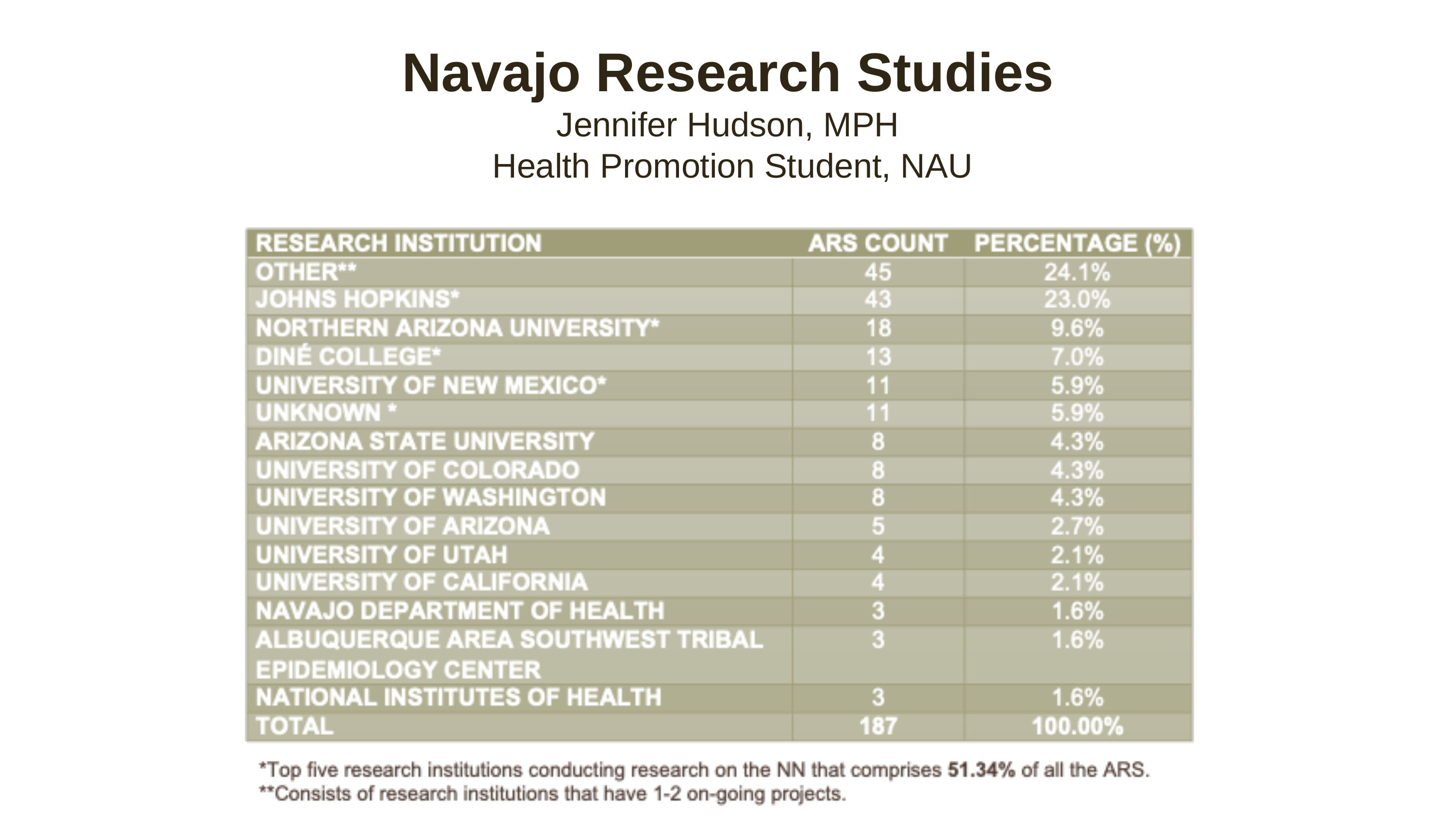

Navajo Research Studies
Jennifer Hudson, MPH
 Health Promotion Student, NAU